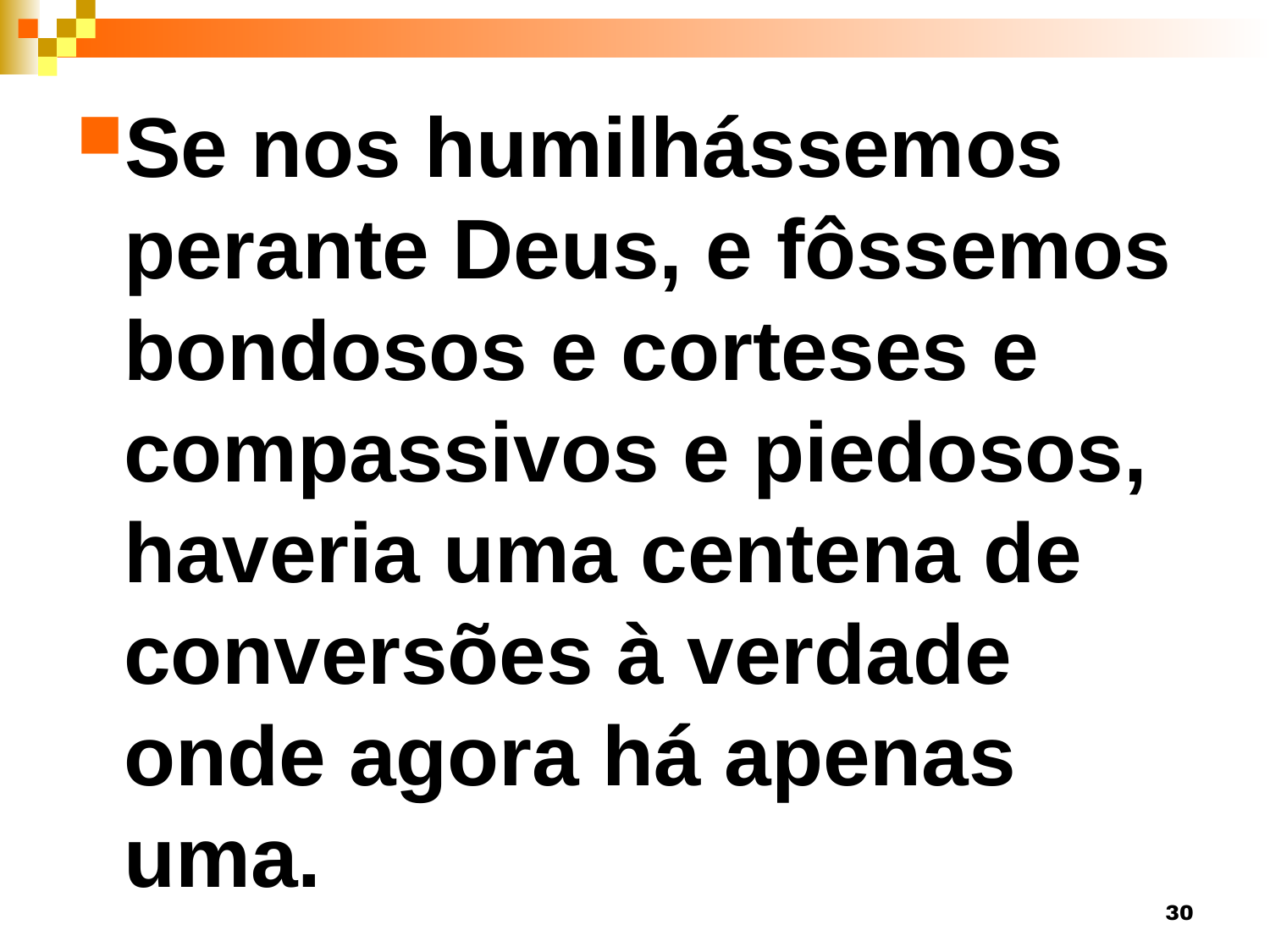

Se nos humilhássemos perante Deus, e fôssemos bondosos e corteses e compassivos e piedosos, haveria uma centena de conversões à verdade onde agora há apenas uma.
30